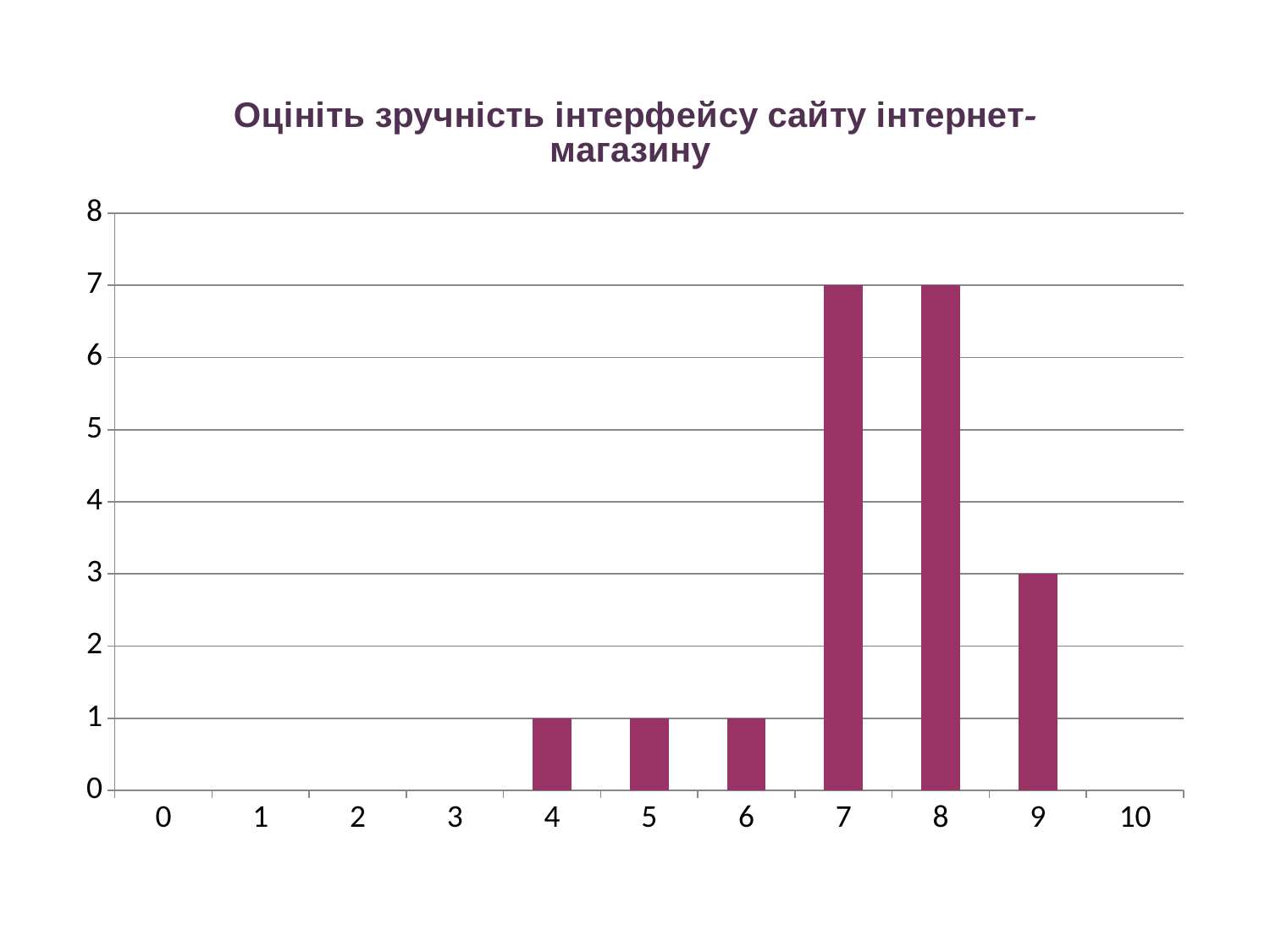

### Chart: Оцініть зручність інтерфейсу сайту інтернет-магазину

| Category | Оцініть зручність інтерфейсу сайту інтернет-магазину  |
|---|---|
| 0 | None |
| 1 | None |
| 2 | None |
| 3 | None |
| 4 | 1.0 |
| 5 | 1.0 |
| 6 | 1.0 |
| 7 | 7.0 |
| 8 | 7.0 |
| 9 | 3.0 |
| 10 | None |